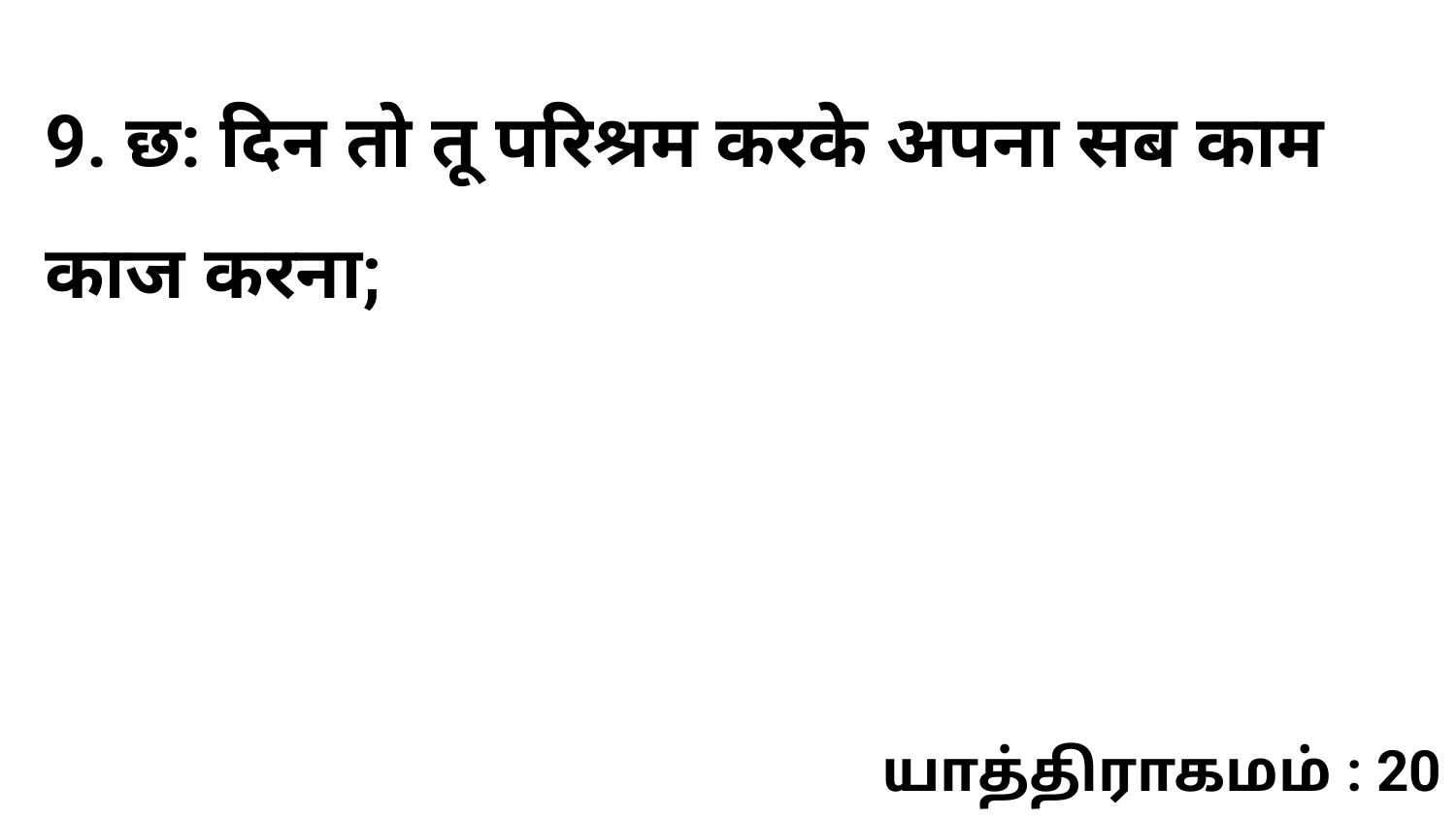

9. छ: दिन तो तू परिश्रम करके अपना सब काम काज करना;
யாத்திராகமம் : 20